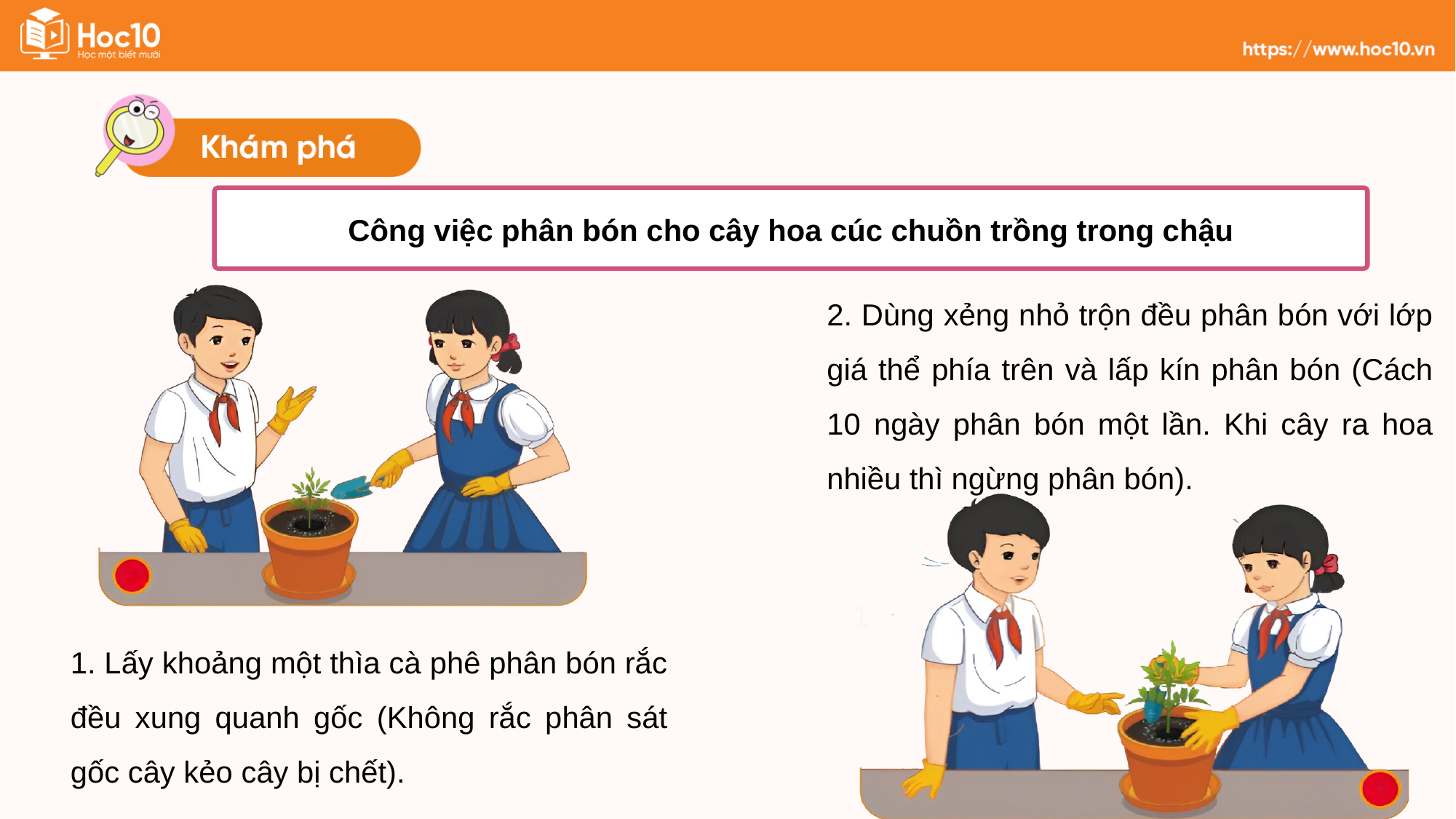

Công việc phân bón cho cây hoa cúc chuồn trồng trong chậu
2. Dùng xẻng nhỏ trộn đều phân bón với lớp giá thể phía trên và lấp kín phân bón (Cách 10 ngày phân bón một lần. Khi cây ra hoa nhiều thì ngừng phân bón).

1
1. Lấy khoảng một thìa cà phê phân bón rắc đều xung quanh gốc (Không rắc phân sát gốc cây kẻo cây bị chết).